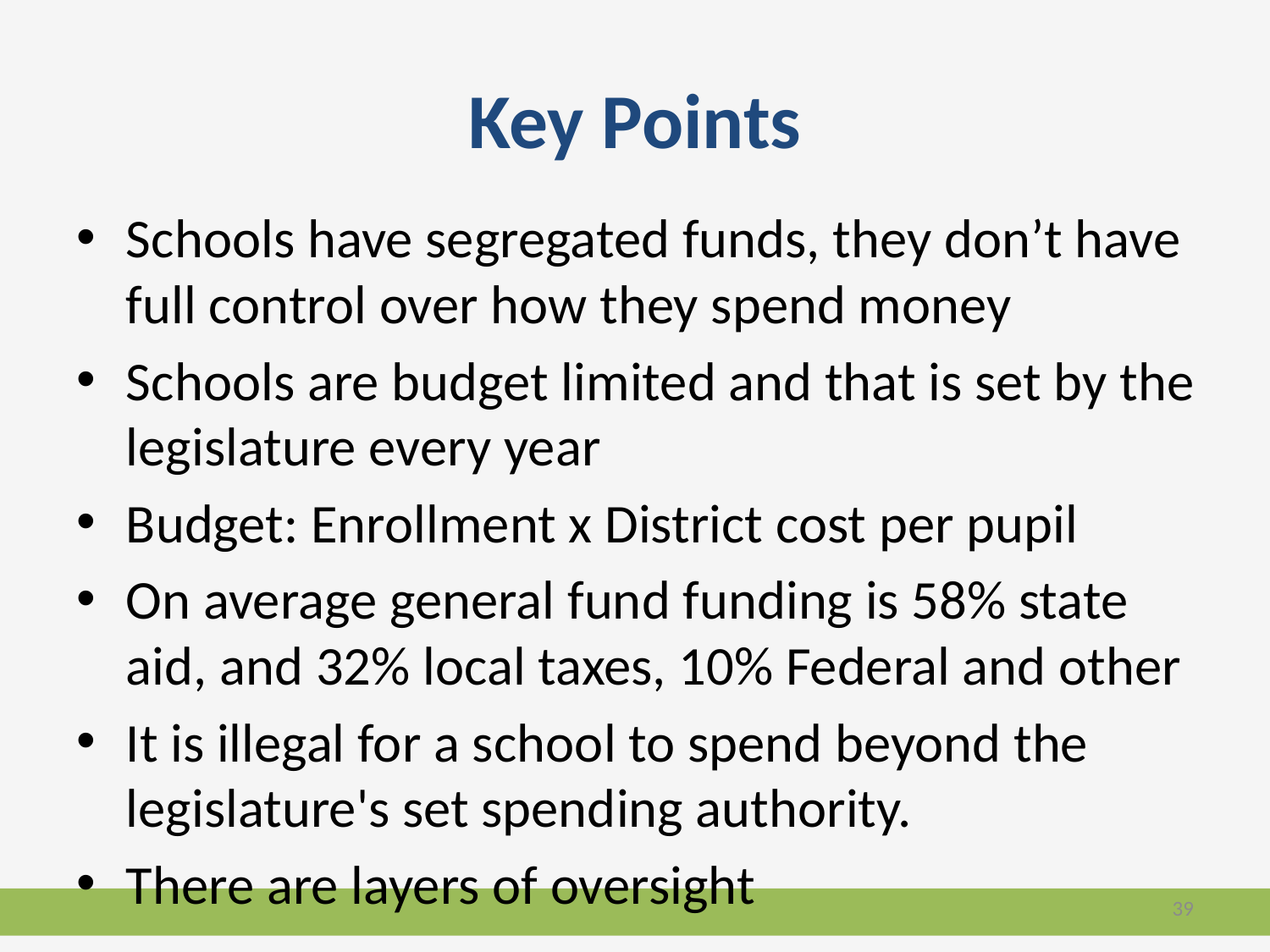

# Key Points
Schools have segregated funds, they don’t have full control over how they spend money
Schools are budget limited and that is set by the legislature every year
Budget: Enrollment x District cost per pupil
On average general fund funding is 58% state aid, and 32% local taxes, 10% Federal and other
It is illegal for a school to spend beyond the legislature's set spending authority.
There are layers of oversight
39